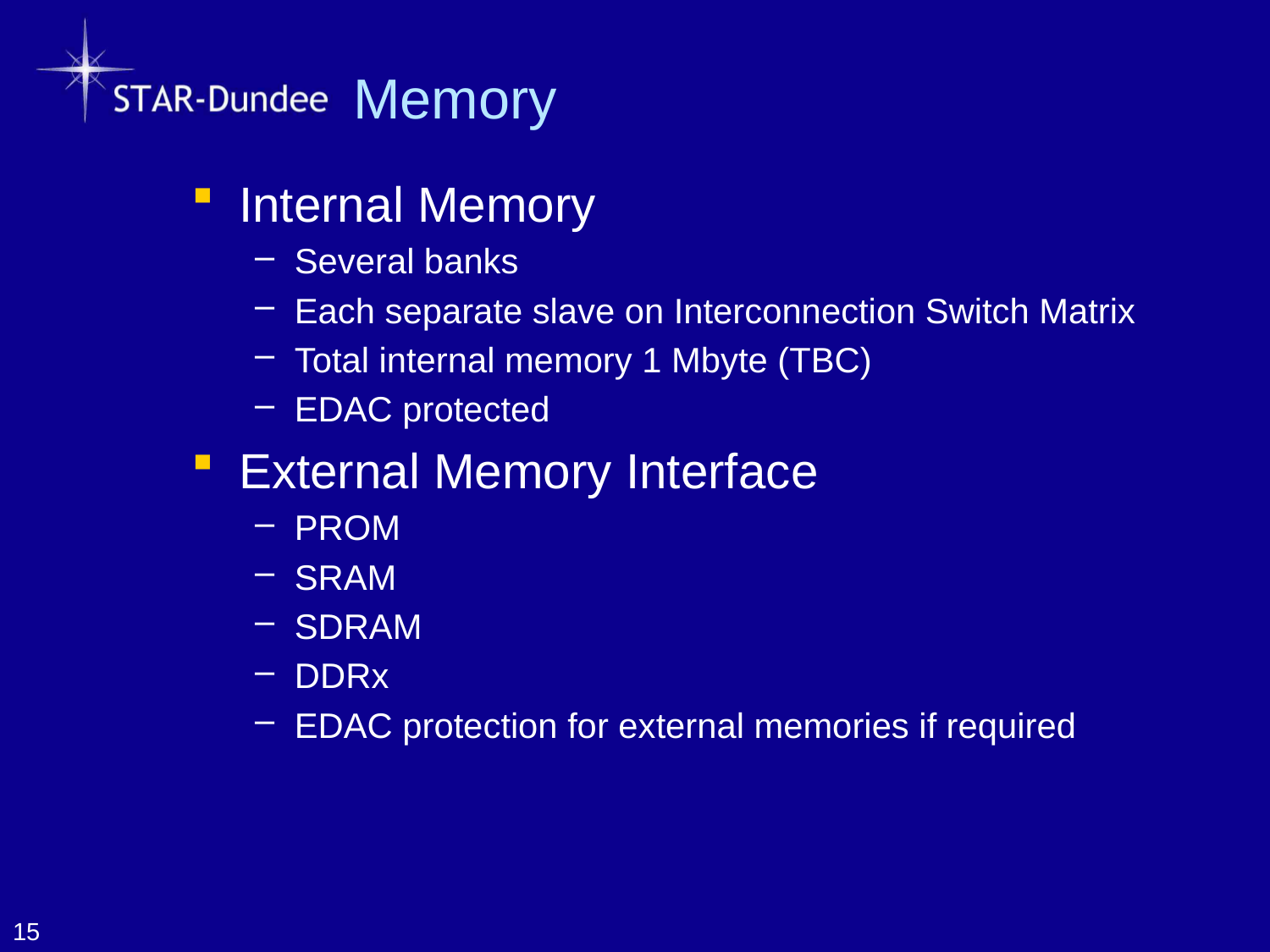

# Memory
Internal Memory
Several banks
Each separate slave on Interconnection Switch Matrix
Total internal memory 1 Mbyte (TBC)
EDAC protected
External Memory Interface
PROM
SRAM
SDRAM
DDRx
EDAC protection for external memories if required
15